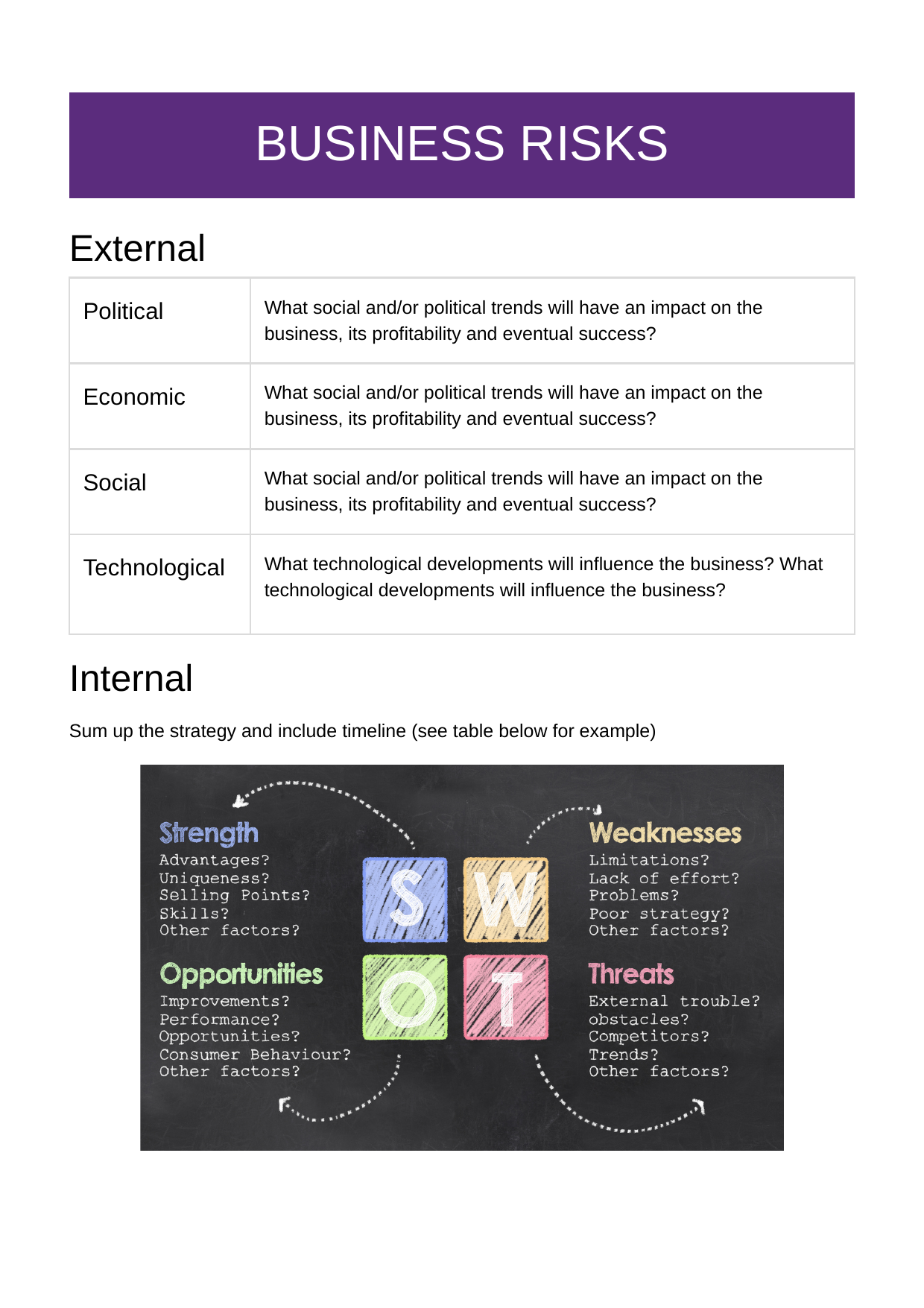

| BUSINESS RISKS |
| --- |
External
| Political | What social and/or political trends will have an impact on the business, its profitability and eventual success? |
| --- | --- |
| Economic | What social and/or political trends will have an impact on the business, its profitability and eventual success? |
| Social | What social and/or political trends will have an impact on the business, its profitability and eventual success? |
| Technological | What technological developments will influence the business? What technological developments will influence the business? |
Internal
Sum up the strategy and include timeline (see table below for example)